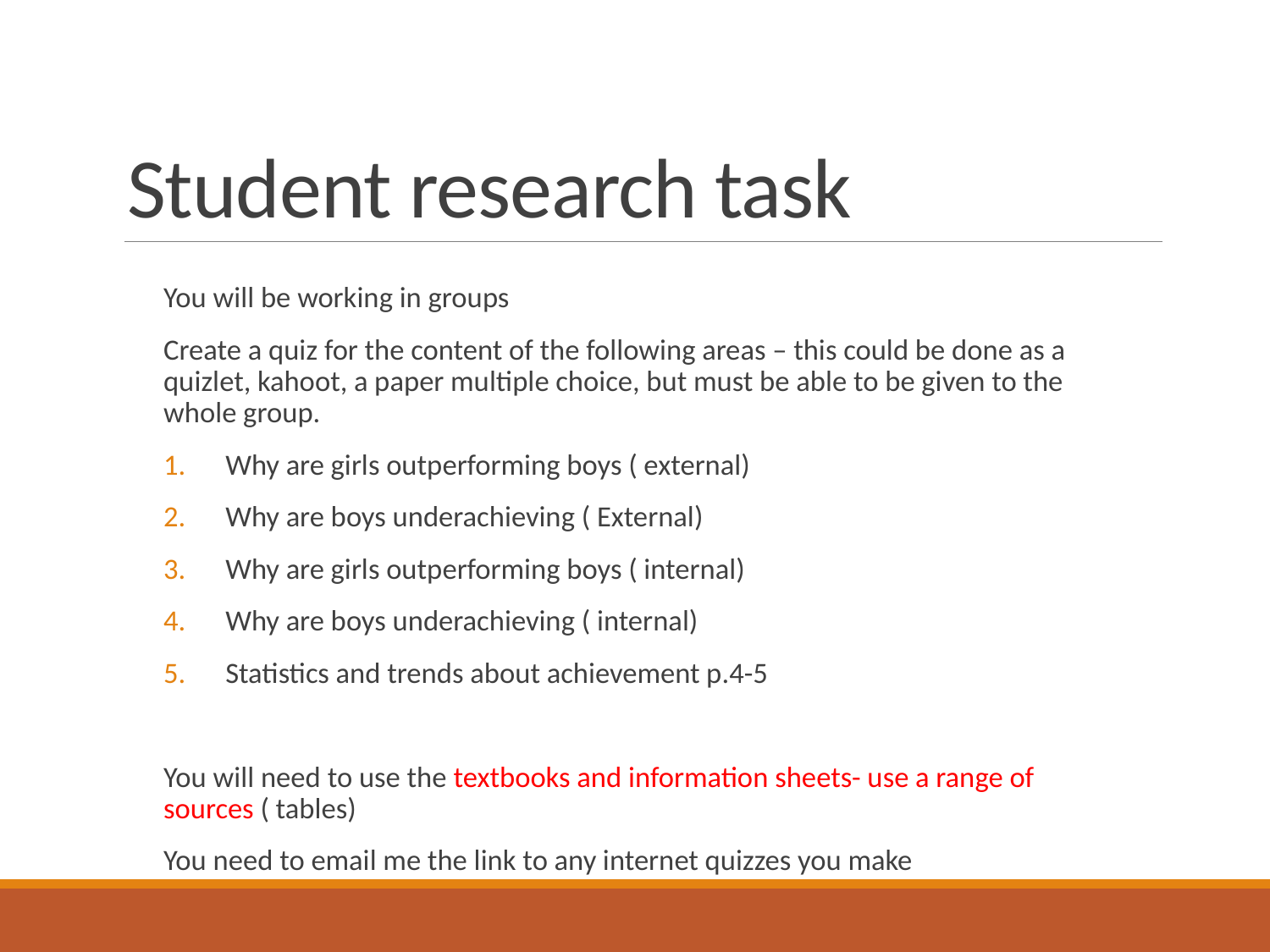

# Student research task
You will be working in groups
Create a quiz for the content of the following areas – this could be done as a quizlet, kahoot, a paper multiple choice, but must be able to be given to the whole group.
Why are girls outperforming boys ( external)
Why are boys underachieving ( External)
Why are girls outperforming boys ( internal)
Why are boys underachieving ( internal)
Statistics and trends about achievement p.4-5

You will need to use the textbooks and information sheets- use a range of sources ( tables)
You need to email me the link to any internet quizzes you make